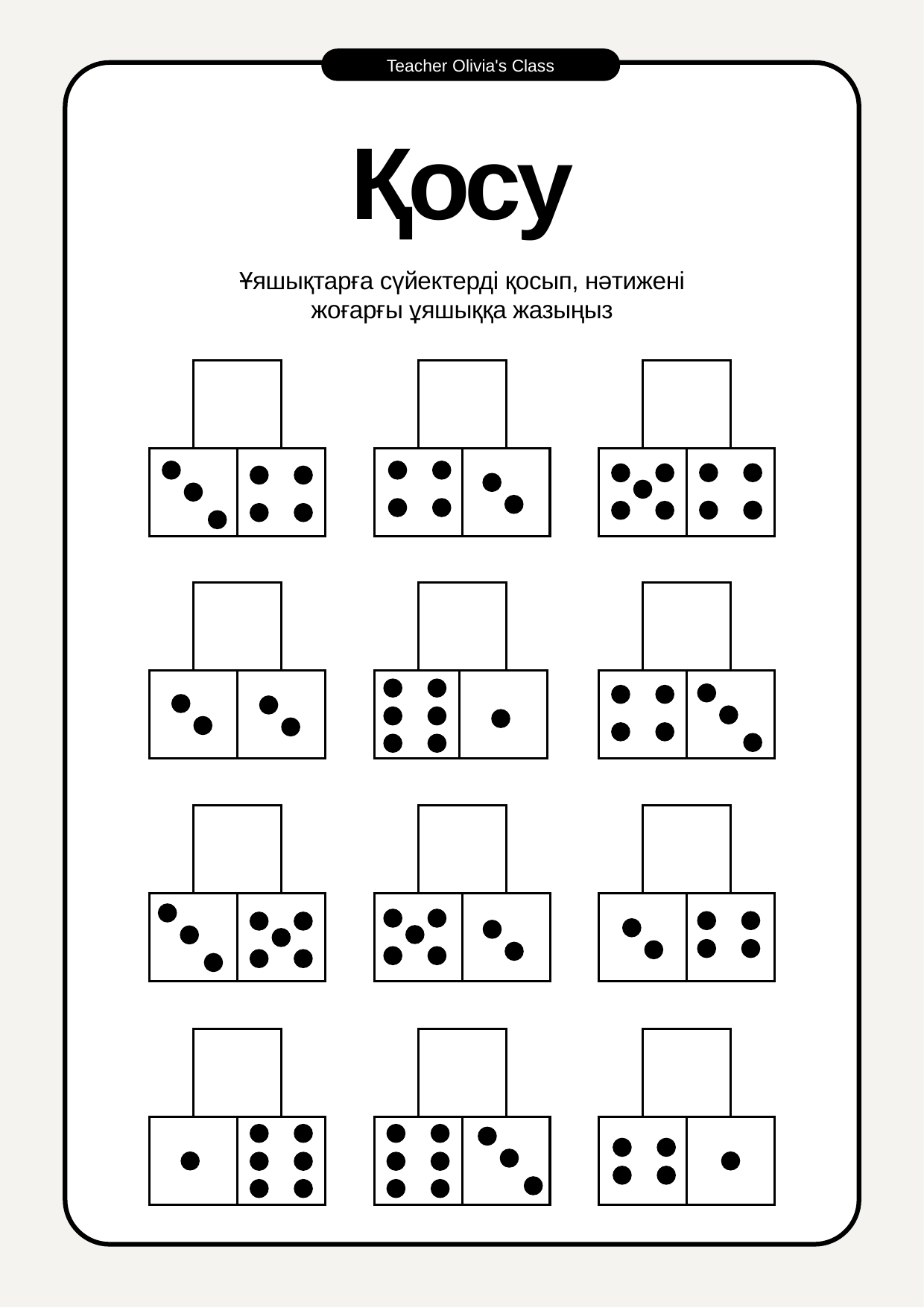

Teacher Olivia's Class

Қосу
Ұяшықтарға сүйектерді қосып, нәтижені жоғарғы ұяшыққа жазыңыз